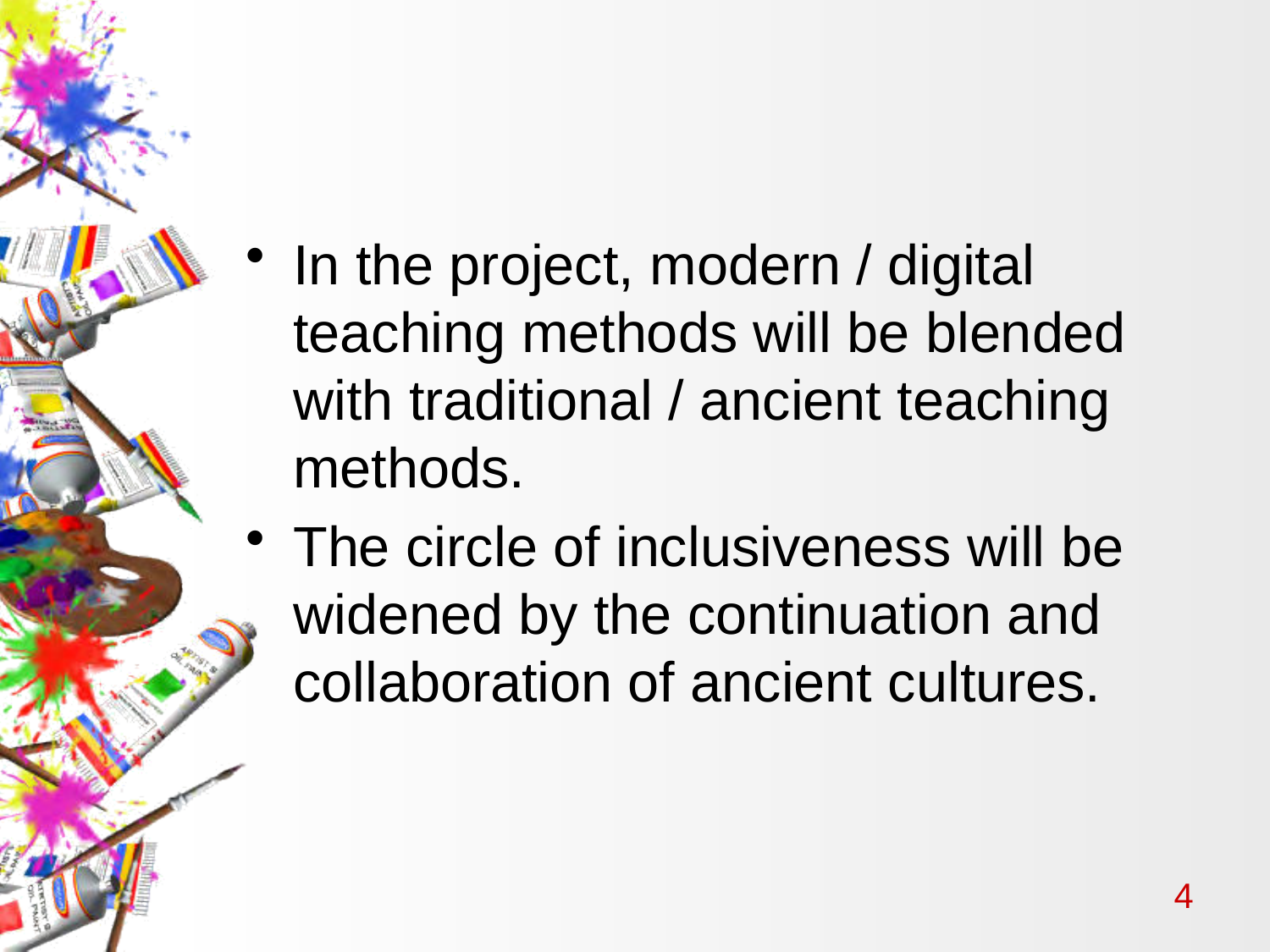

#
In the project, modern / digital teaching methods will be blended with traditional / ancient teaching methods.
The circle of inclusiveness will be widened by the continuation and collaboration of ancient cultures.
4